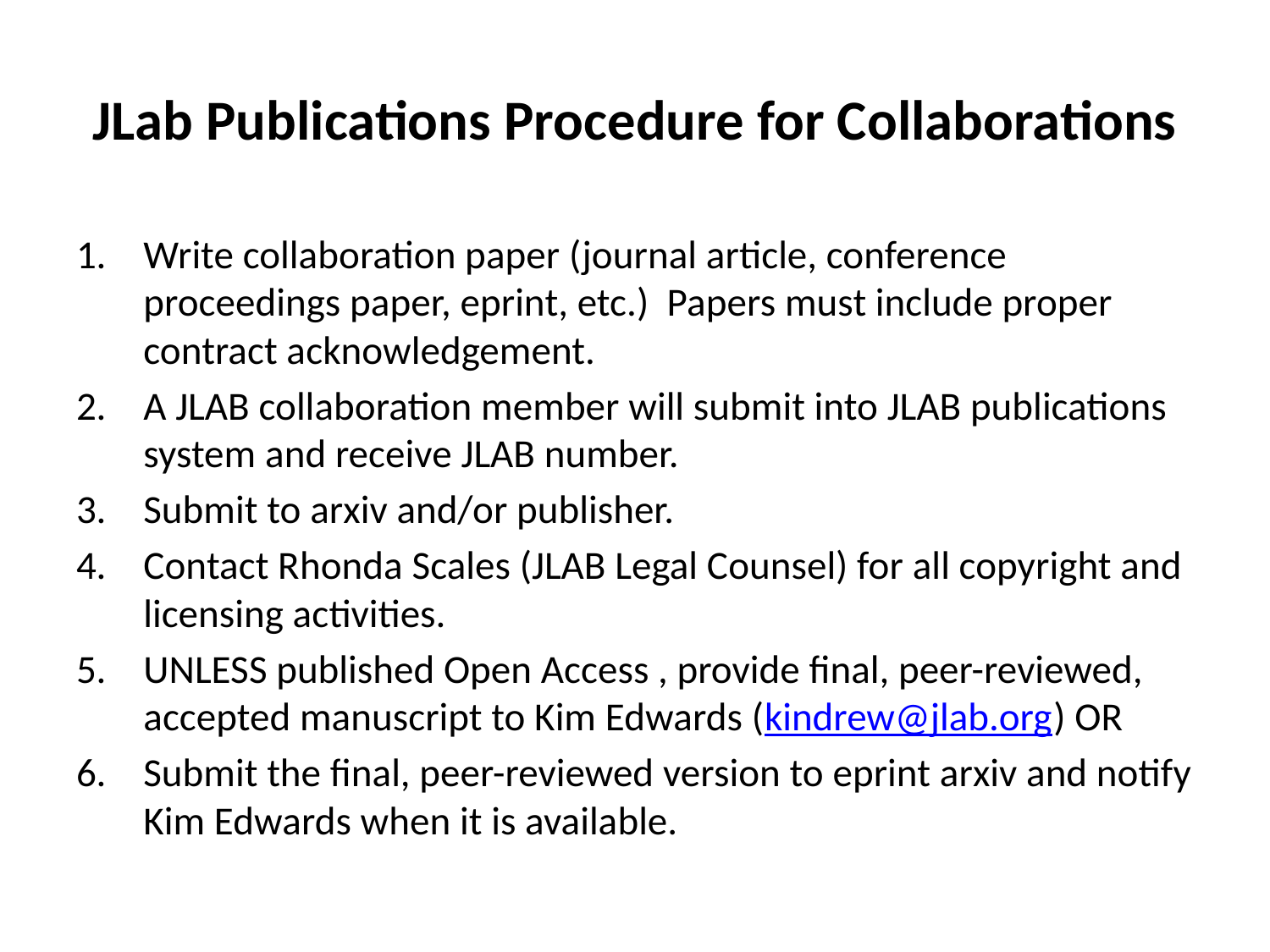

# JLab Publications Procedure for Collaborations
Write collaboration paper (journal article, conference proceedings paper, eprint, etc.)  Papers must include proper contract acknowledgement.
A JLAB collaboration member will submit into JLAB publications system and receive JLAB number.
Submit to arxiv and/or publisher.
Contact Rhonda Scales (JLAB Legal Counsel) for all copyright and licensing activities.
UNLESS published Open Access , provide final, peer-reviewed, accepted manuscript to Kim Edwards (kindrew@jlab.org) OR
Submit the final, peer-reviewed version to eprint arxiv and notify Kim Edwards when it is available.